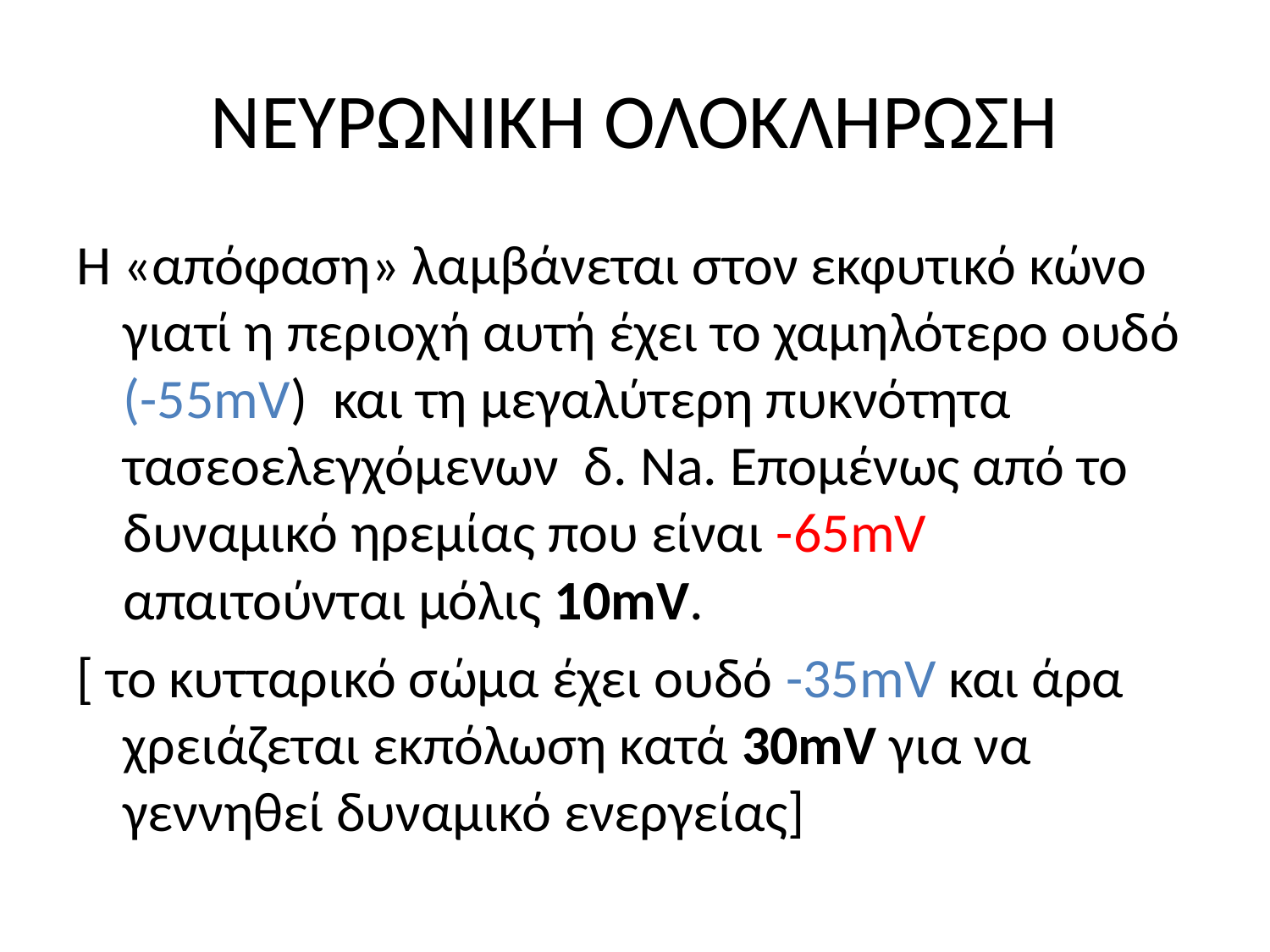

# ΝΕΥΡΩΝΙΚΗ ΟΛΟΚΛΗΡΩΣΗ
Η «απόφαση» λαμβάνεται στον εκφυτικό κώνο γιατί η περιοχή αυτή έχει το χαμηλότερο ουδό (-55mV)  και τη μεγαλύτερη πυκνότητα τασεοελεγχόμενων  δ. Na. Επομένως από το δυναμικό ηρεμίας που είναι -65mV απαιτούνται μόλις 10mV.
[ το κυτταρικό σώμα έχει ουδό -35mV και άρα χρειάζεται εκπόλωση κατά 30mV για να γεννηθεί δυναμικό ενεργείας]